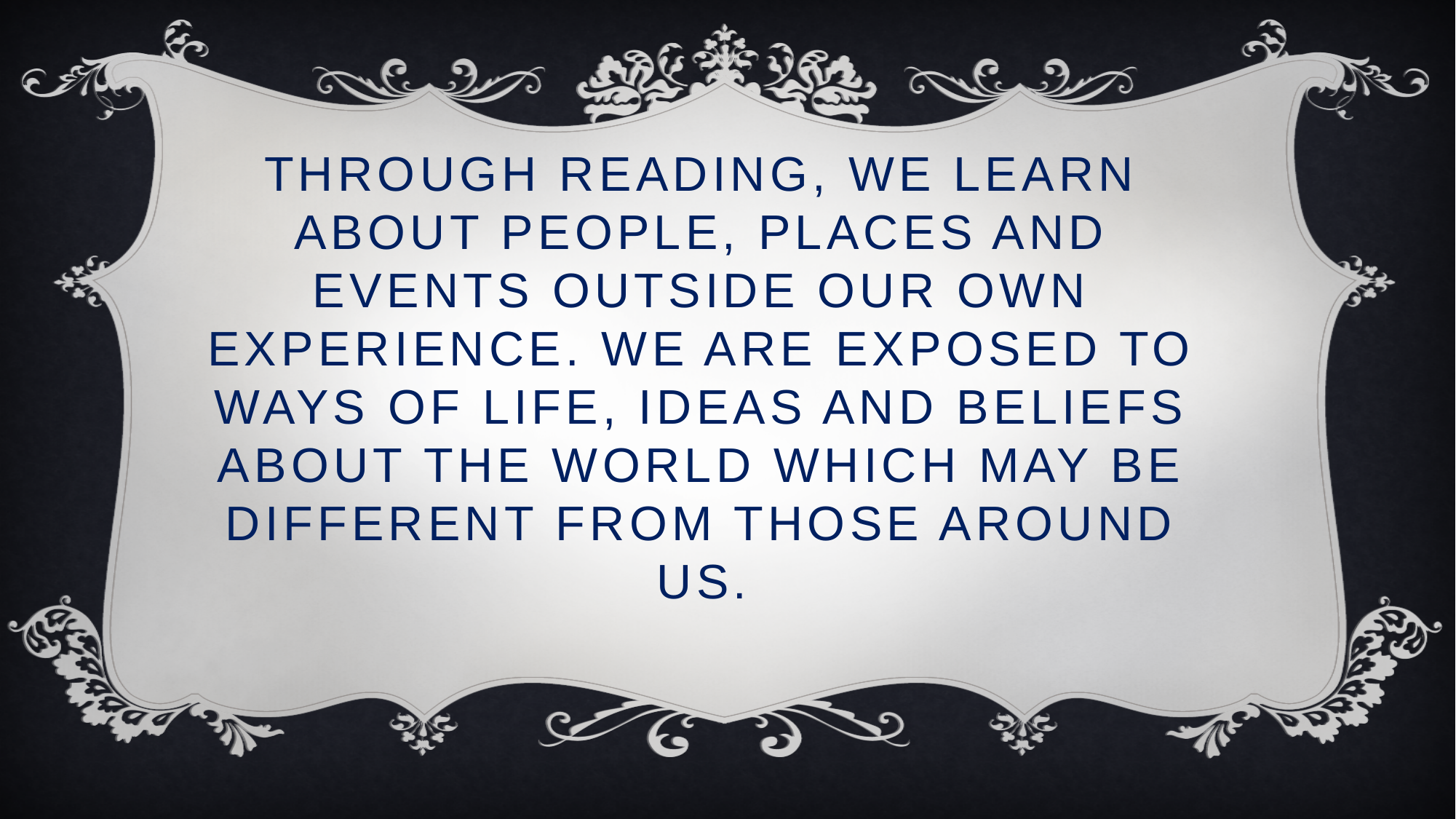

# Through reading, we learn about people, places and events outside our own experience. We are exposed to ways of life, ideas and beliefs about the world which may be different from those around us.